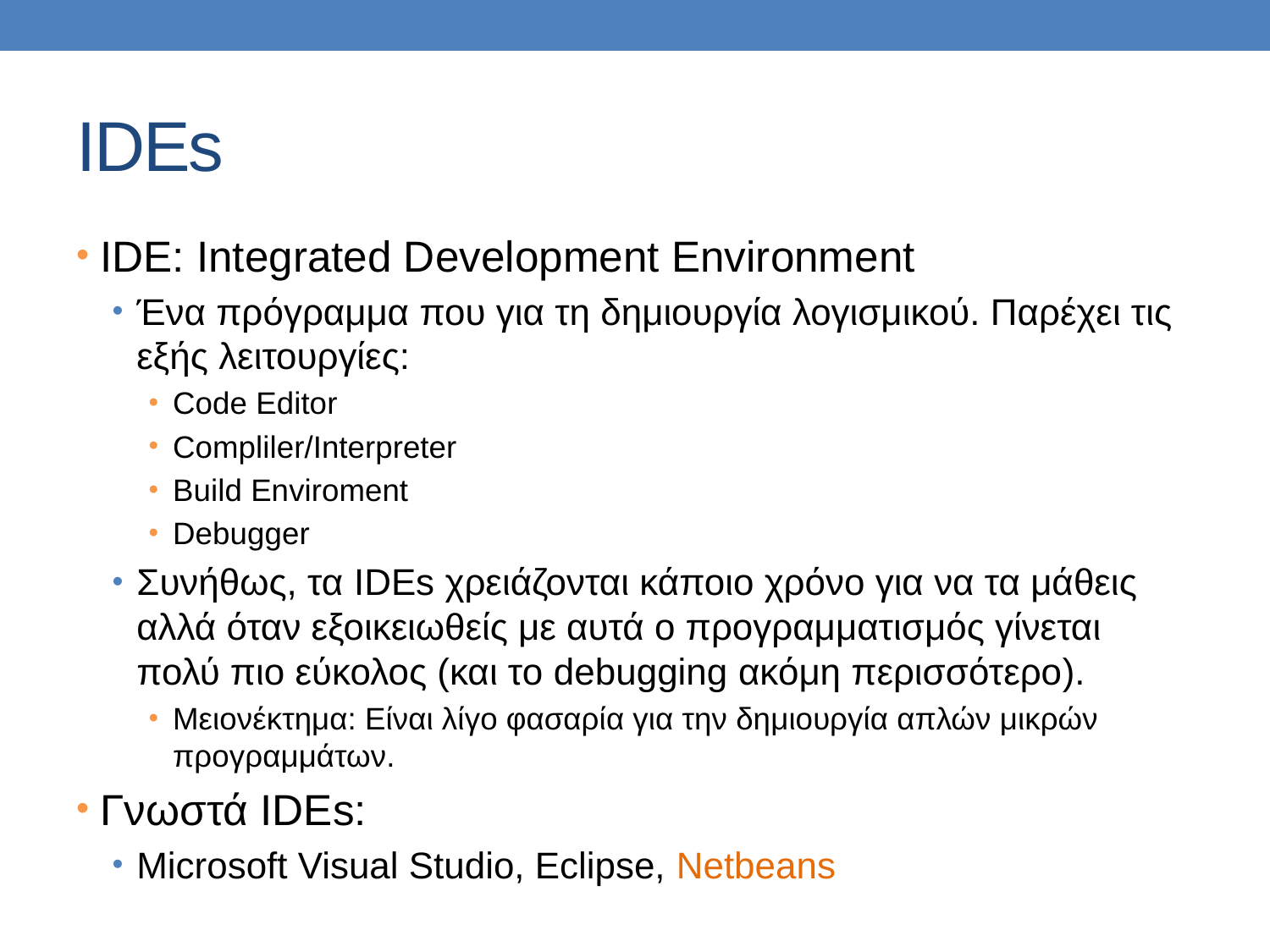

# IDEs
IDE: Integrated Development Environment
Ένα πρόγραμμα που για τη δημιουργία λογισμικού. Παρέχει τις εξής λειτουργίες:
Code Editor
Compliler/Interpreter
Build Enviroment
Debugger
Συνήθως, τα IDEs χρειάζονται κάποιο χρόνο για να τα μάθεις αλλά όταν εξοικειωθείς με αυτά ο προγραμματισμός γίνεται πολύ πιο εύκολος (και το debugging ακόμη περισσότερο).
Μειονέκτημα: Είναι λίγο φασαρία για την δημιουργία απλών μικρών προγραμμάτων.
Γνωστά IDEs:
Microsoft Visual Studio, Eclipse, Netbeans